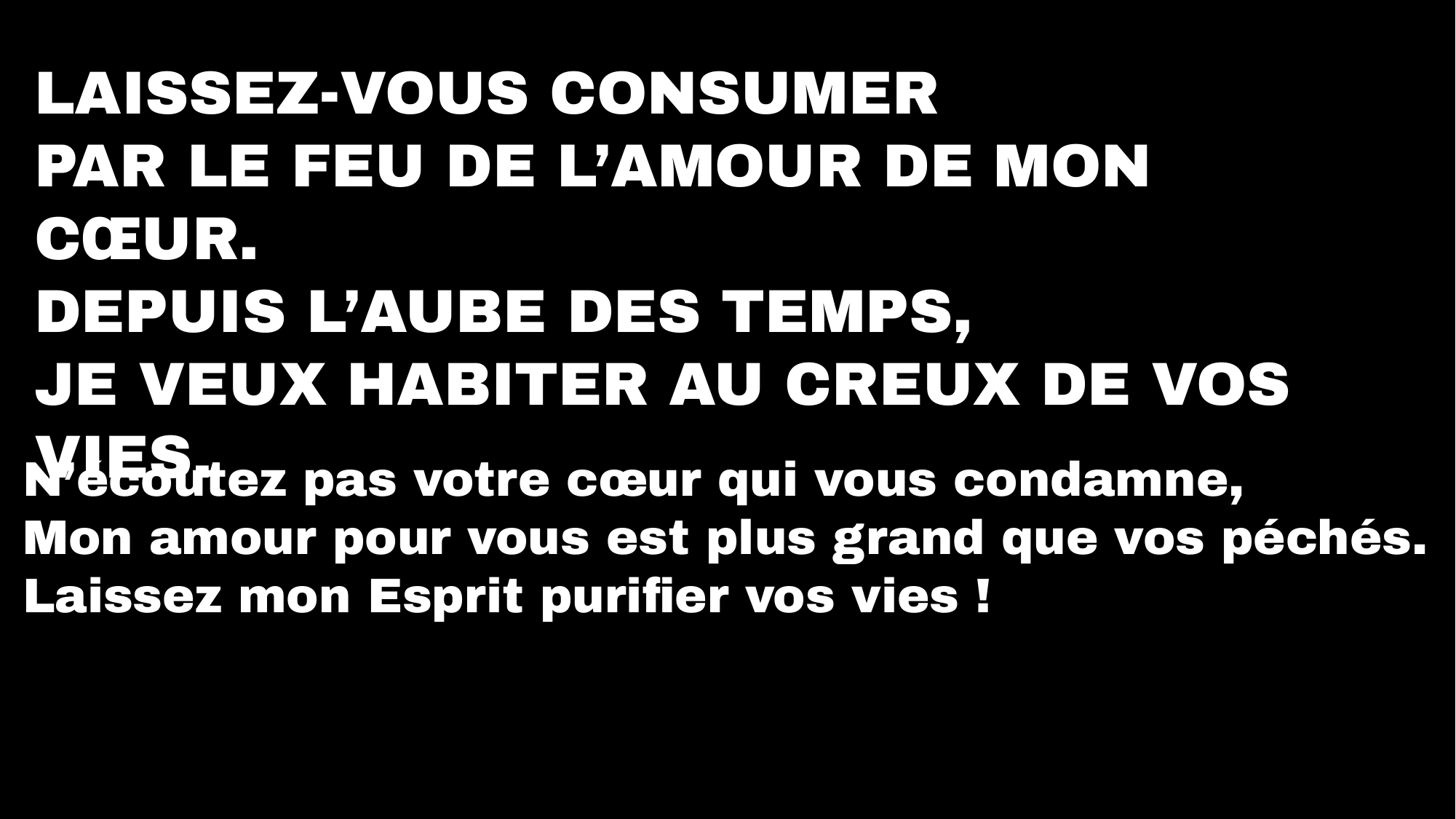

Laissez-vous consumer
Par le feu de l’amour de mon cœur.
Depuis l’aube des temps,
Je veux habiter au creux de vos vies.
N’écoutez pas votre cœur qui vous condamne,
Mon amour pour vous est plus grand que vos péchés.
Laissez mon Esprit purifier vos vies !